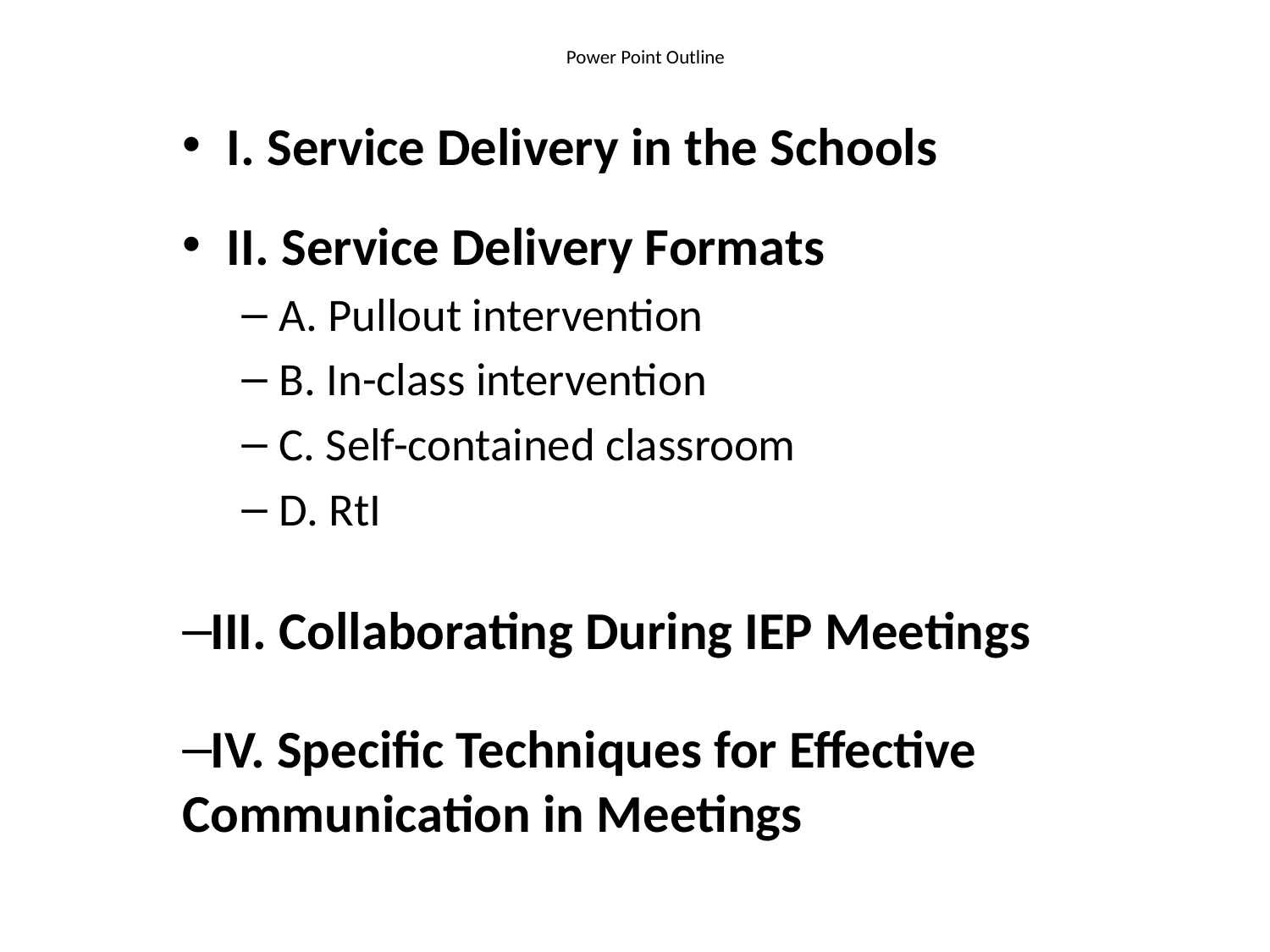

# Power Point Outline
I. Service Delivery in the Schools

II. Service Delivery Formats
A. Pullout intervention
B. In-class intervention
C. Self-contained classroom
D. RtI

III. Collaborating During IEP Meetings

IV. Specific Techniques for Effective 	Communication in Meetings